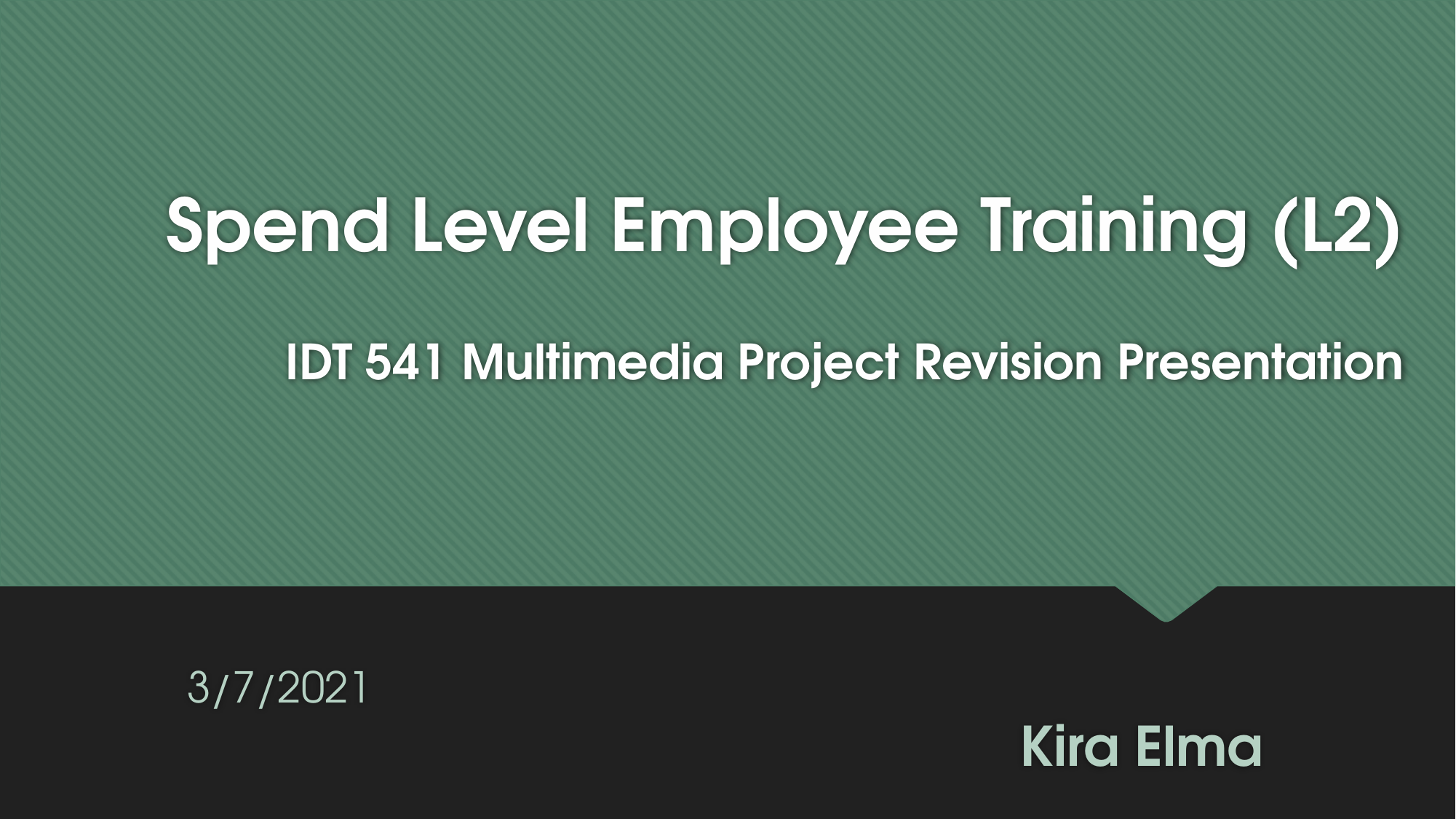

Spend Level Employee Training (L2)
IDT 541 Multimedia Project Revision Presentation
3/7/2021													Kira Elma